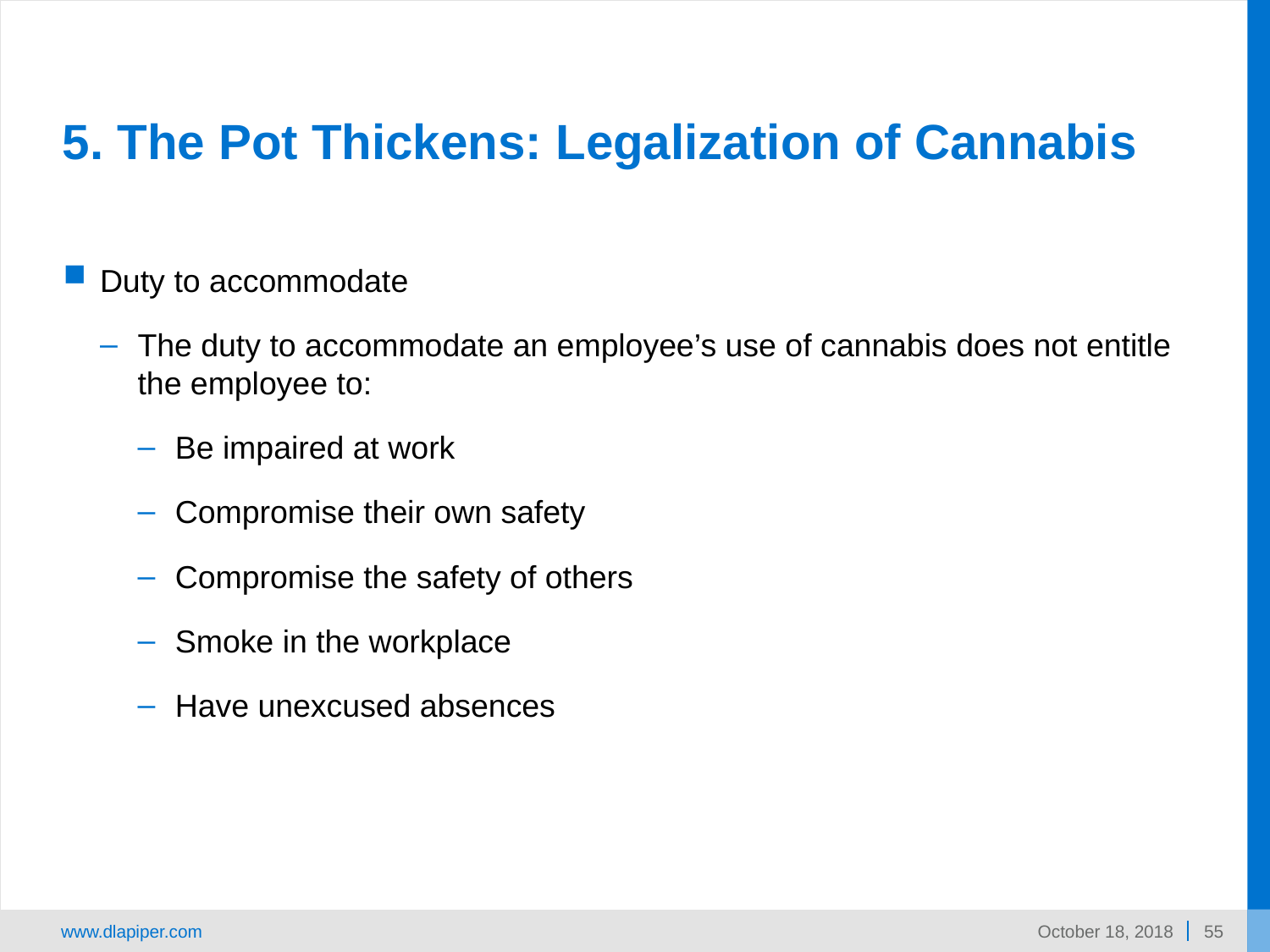

# 5. The Pot Thickens: Legalization of Cannabis
Duty to accommodate
The duty to accommodate an employee’s use of cannabis does not entitle the employee to:
Be impaired at work
Compromise their own safety
Compromise the safety of others
Smoke in the workplace
Have unexcused absences